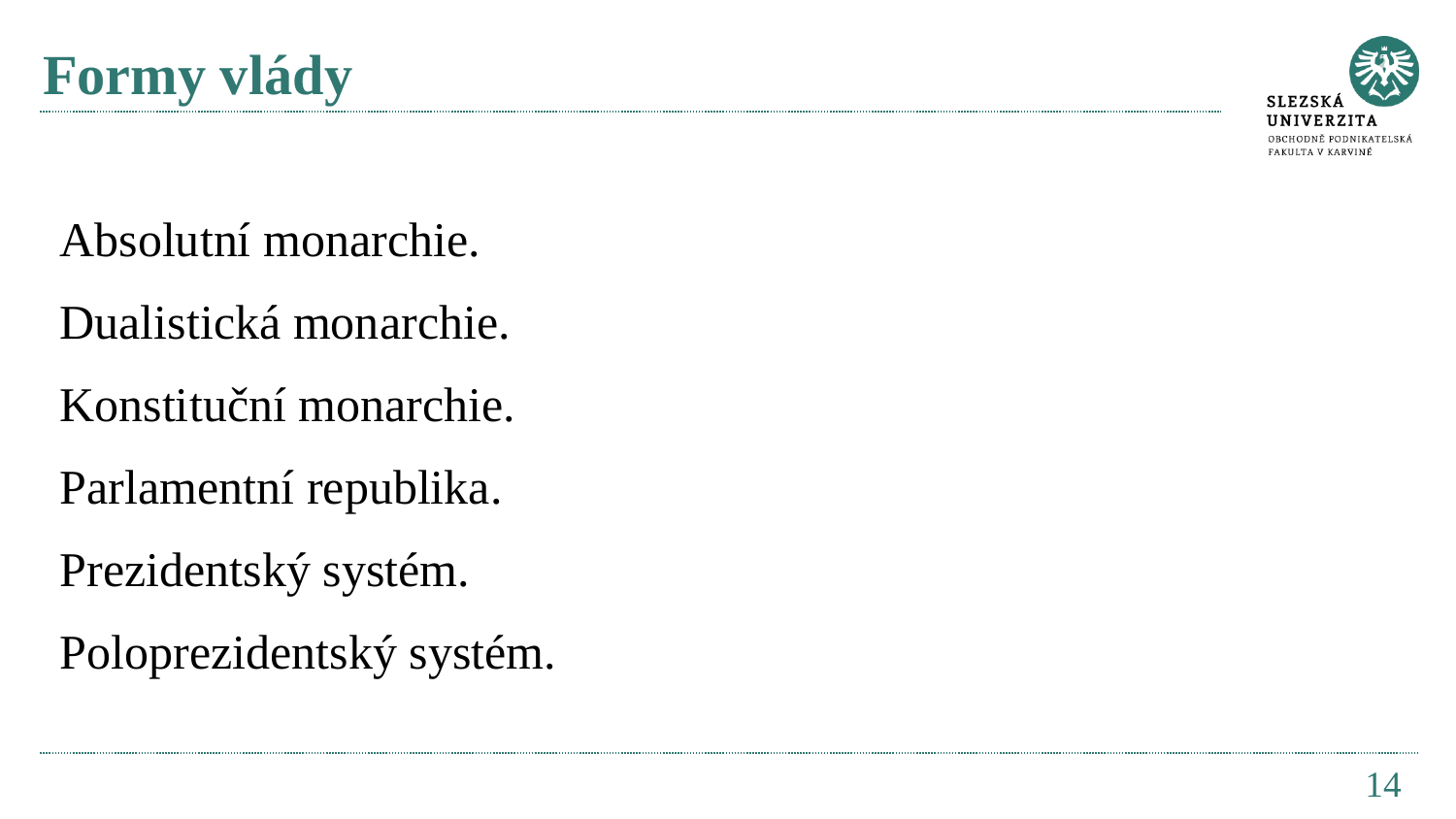

# Formy vlády

Absolutní monarchie.
Dualistická monarchie.
Konstituční monarchie.
Parlamentní republika.
Prezidentský systém.
Poloprezidentský systém.

14